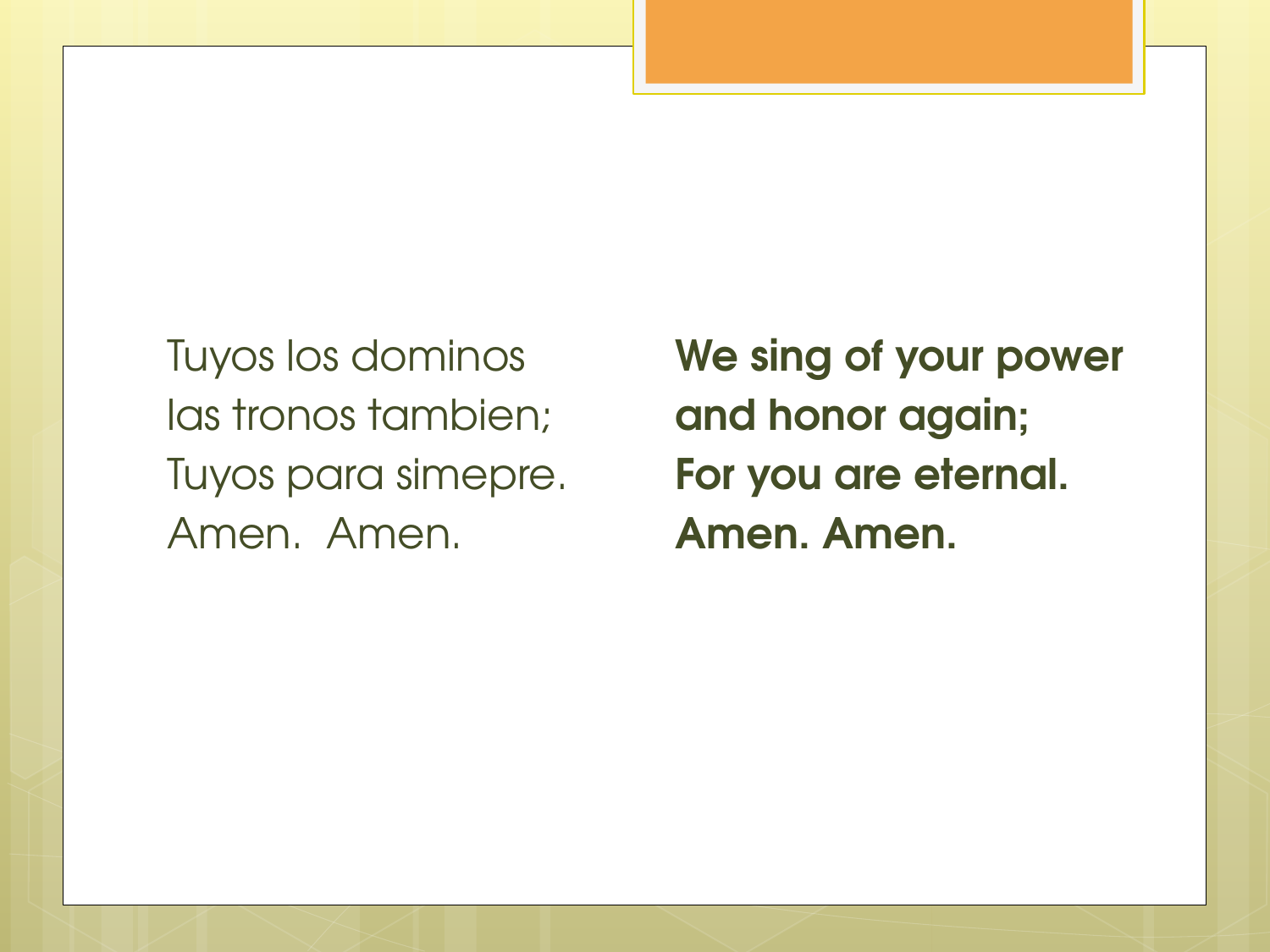

#
Tuyos los dominos		We sing of your power
las tronos tambien;	and honor again;
Tuyos para simepre.	For you are eternal.
Amen.  Amen.		Amen. Amen.